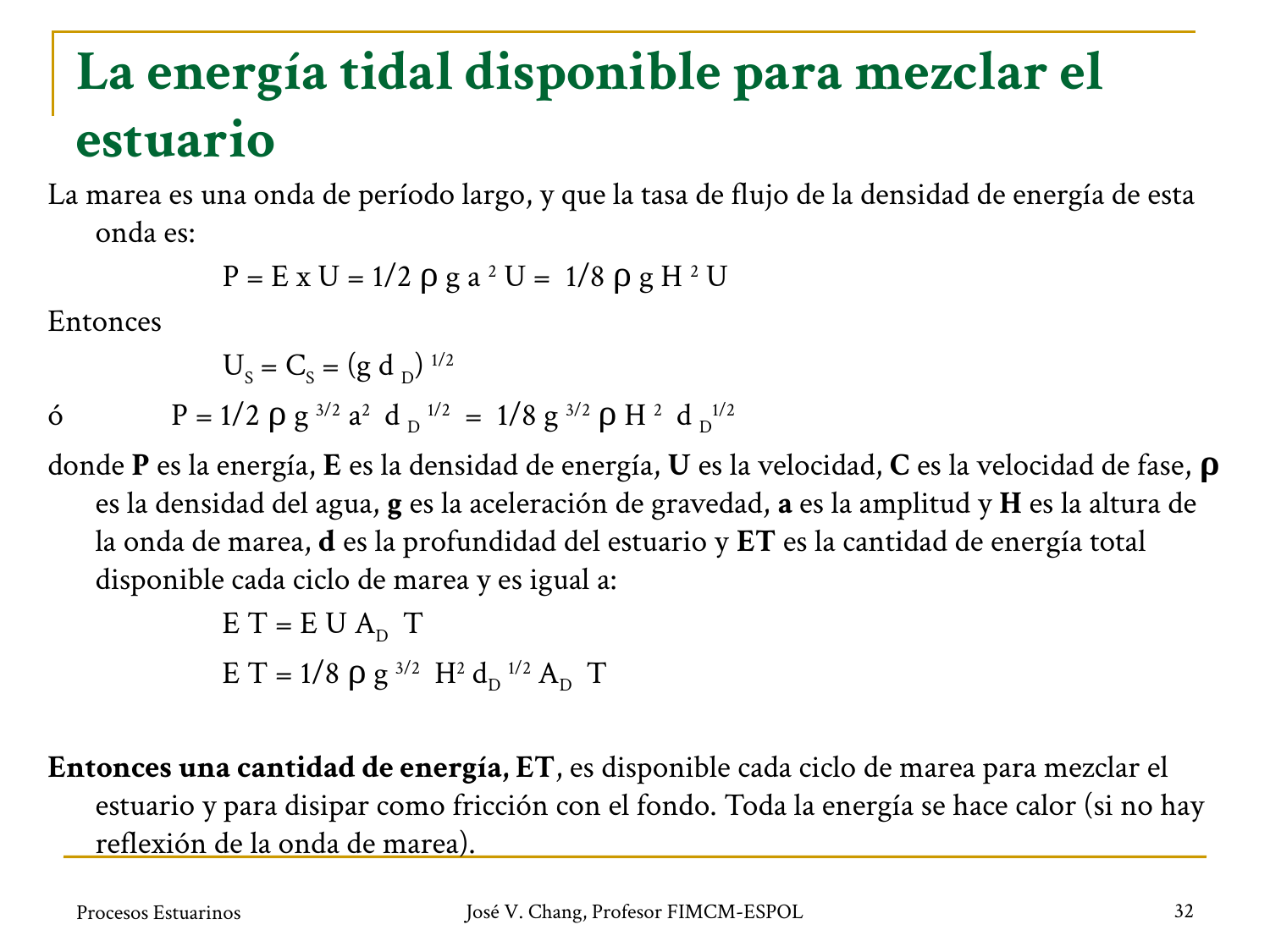

# La energía tidal disponible para mezclar el estuario
La marea es una onda de período largo, y que la tasa de flujo de la densidad de energía de esta onda es:
		P = E x U = 1/2 ρ g a 2 U =  1/8 ρ g H 2 U
Entonces
		US = CS = (g d D) 1/2
ó               P = 1/2 ρ g 3/2  a2  d D 1/2  =  1/8 g 3/2 ρ H 2  d D1/2
donde P es la energía, E es la densidad de energía, U es la velocidad, C es la velocidad de fase, ρ es la densidad del agua, g es la aceleración de gravedad, a es la amplitud y H es la altura de la onda de marea, d es la profundidad del estuario y ET es la cantidad de energía total disponible cada ciclo de marea y es igual a:
		E T = E U AD  T
		E T = 1/8 ρ g 3/2  H2 dD 1/2 AD  T

Entonces una cantidad de energía, ET, es disponible cada ciclo de marea para mezclar el estuario y para disipar como fricción con el fondo. Toda la energía se hace calor (si no hay reflexión de la onda de marea).
Procesos Estuarinos
32
José V. Chang, Profesor FIMCM-ESPOL